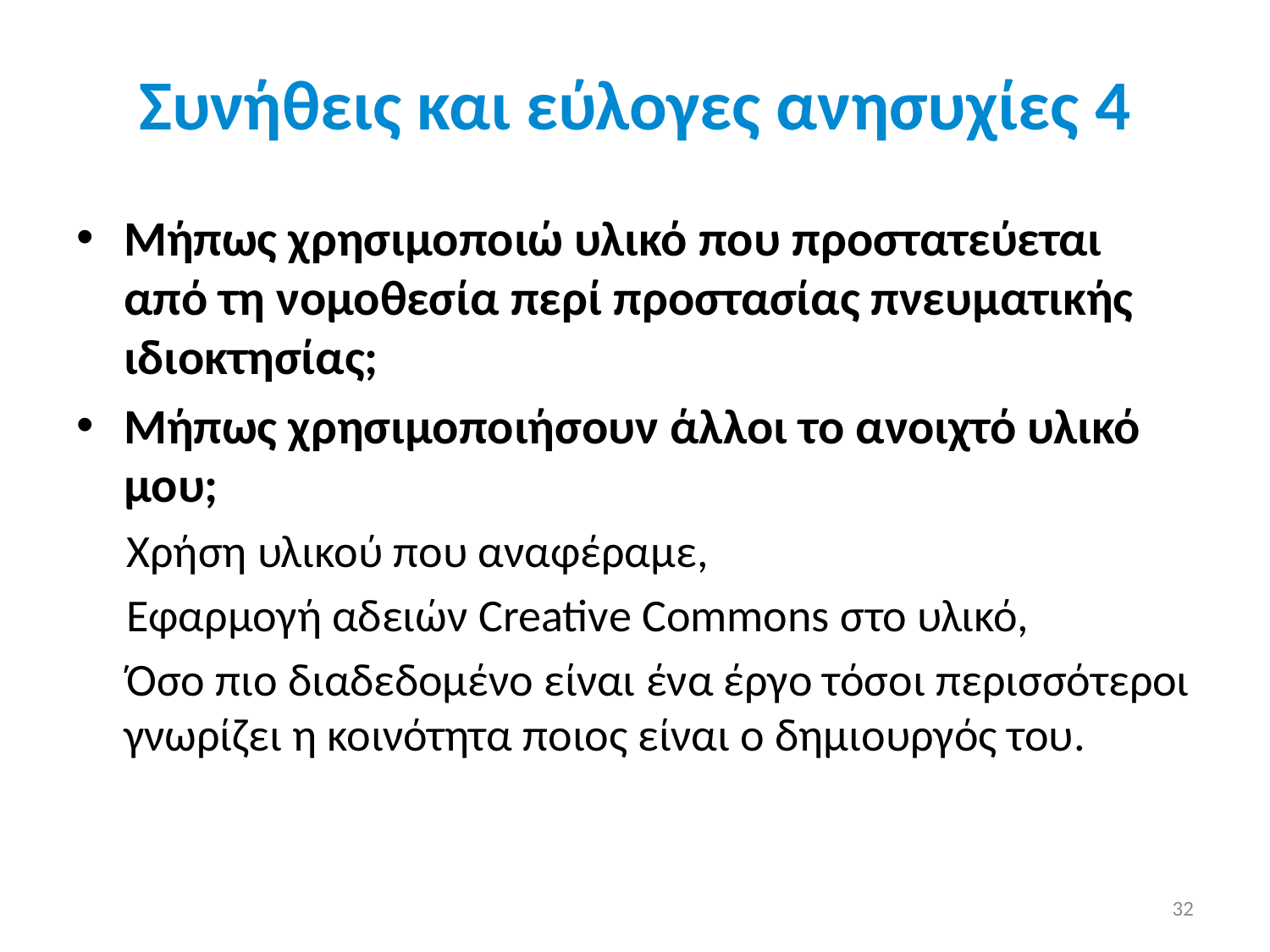

# Συνήθεις και εύλογες ανησυχίες 4
Μήπως χρησιμοποιώ υλικό που προστατεύεται από τη νομοθεσία περί προστασίας πνευματικής ιδιοκτησίας;
Μήπως χρησιμοποιήσουν άλλοι το ανοιχτό υλικό μου;
Χρήση υλικού που αναφέραμε,
Εφαρμογή αδειών Creative Commons στο υλικό,
Όσο πιο διαδεδομένο είναι ένα έργο τόσοι περισσότεροι γνωρίζει η κοινότητα ποιος είναι ο δημιουργός του.
32